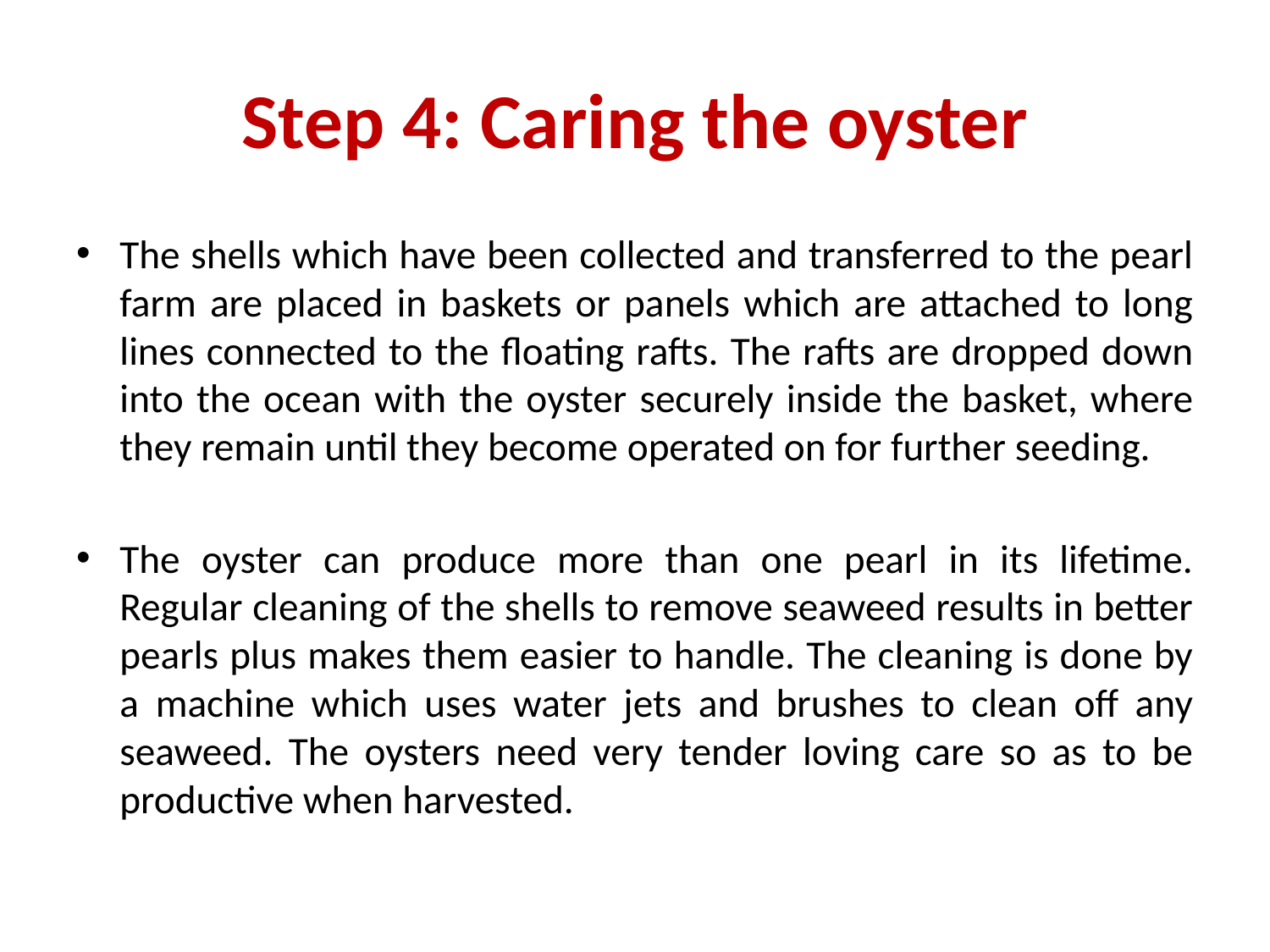

# Step 4: Caring the oyster
The shells which have been collected and transferred to the pearl farm are placed in baskets or panels which are attached to long lines connected to the floating rafts. The rafts are dropped down into the ocean with the oyster securely inside the basket, where they remain until they become operated on for further seeding.

The oyster can produce more than one pearl in its lifetime. Regular cleaning of the shells to remove seaweed results in better pearls plus makes them easier to handle. The cleaning is done by a machine which uses water jets and brushes to clean off any seaweed. The oysters need very tender loving care so as to be productive when harvested.